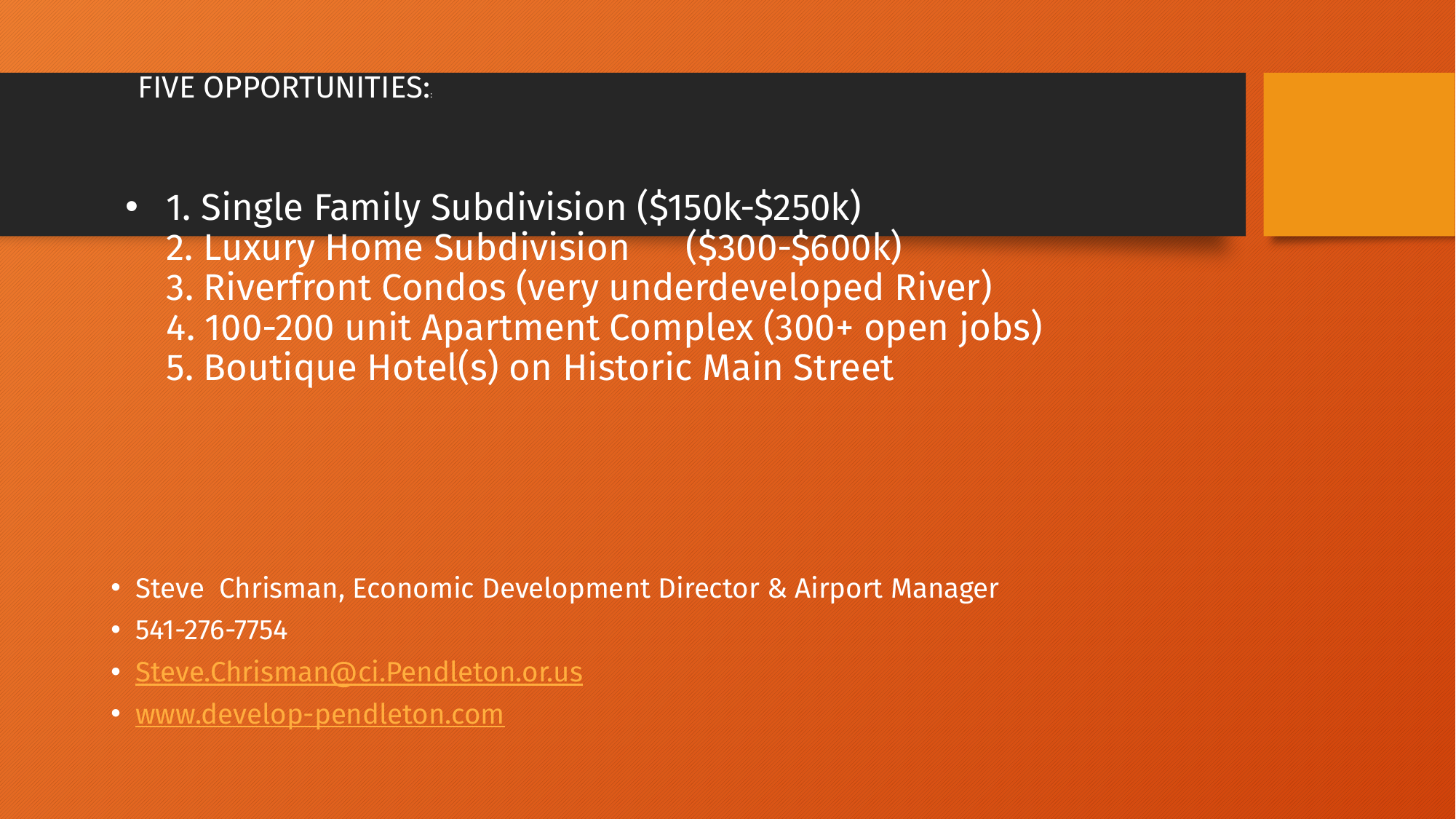

Five Opportunities::
# 1. Single Family Subdivision ($150k-$250k) 2. Luxury Home Subdivision	($300-$600k) 3. Riverfront Condos (very underdeveloped River) 4. 100-200 unit Apartment Complex (300+ open jobs) 5. Boutique Hotel(s) on Historic Main Street

Steve  Chrisman, Economic Development Director & Airport Manager
541-276-7754
Steve.Chrisman@ci.Pendleton.or.us
www.develop-pendleton.com